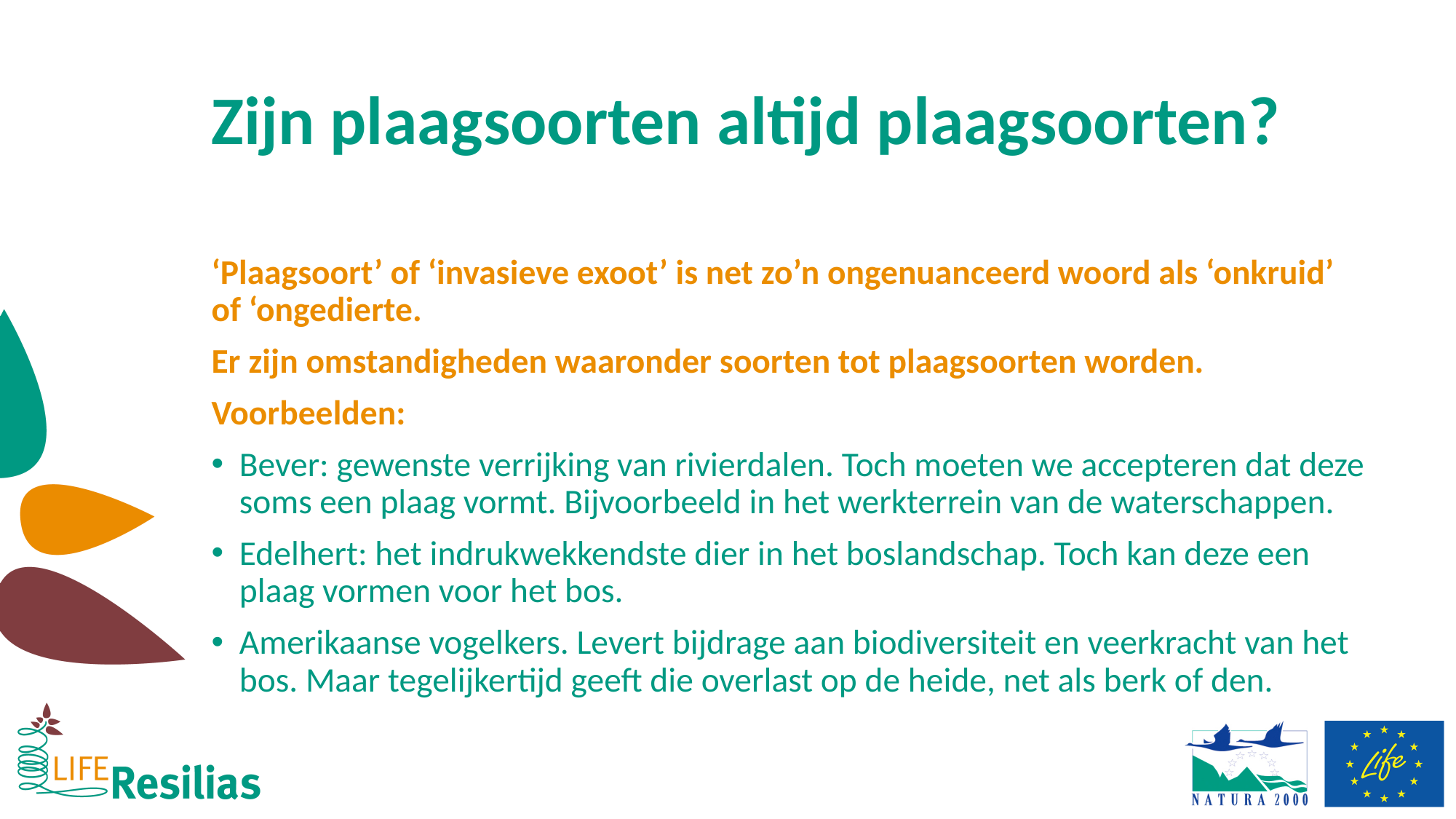

# Zijn plaagsoorten altijd plaagsoorten?
‘Plaagsoort’ of ‘invasieve exoot’ is net zo’n ongenuanceerd woord als ‘onkruid’ of ‘ongedierte.
Er zijn omstandigheden waaronder soorten tot plaagsoorten worden.
Voorbeelden:
Bever: gewenste verrijking van rivierdalen. Toch moeten we accepteren dat deze soms een plaag vormt. Bijvoorbeeld in het werkterrein van de waterschappen.
Edelhert: het indrukwekkendste dier in het boslandschap. Toch kan deze een plaag vormen voor het bos.
Amerikaanse vogelkers. Levert bijdrage aan biodiversiteit en veerkracht van het bos. Maar tegelijkertijd geeft die overlast op de heide, net als berk of den.